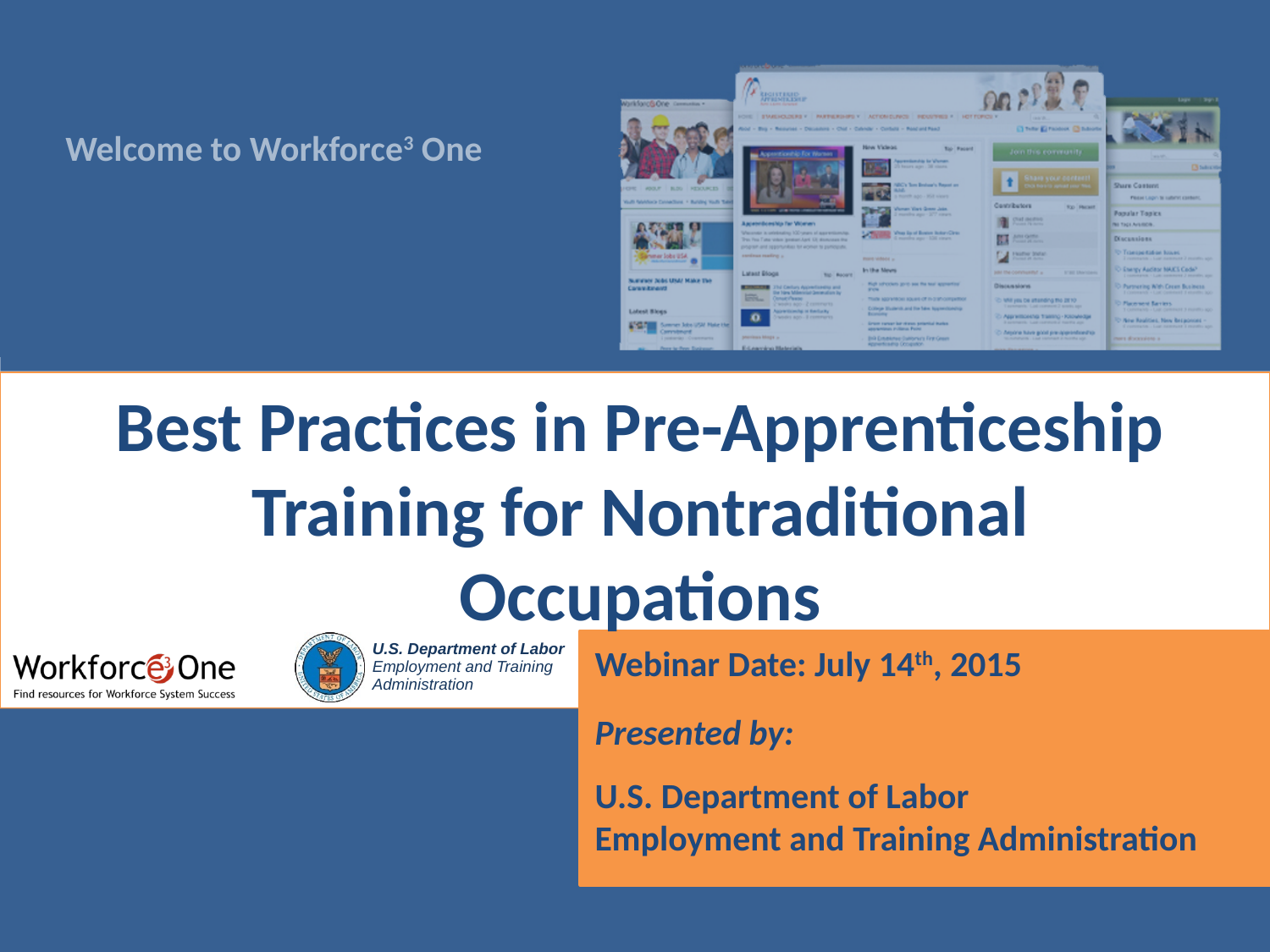

# Best Practices in Pre-Apprenticeship Training for Nontraditional Occupations
Webinar Date: July 14th, 2015
Presented by:
U.S. Department of Labor
Employment and Training Administration